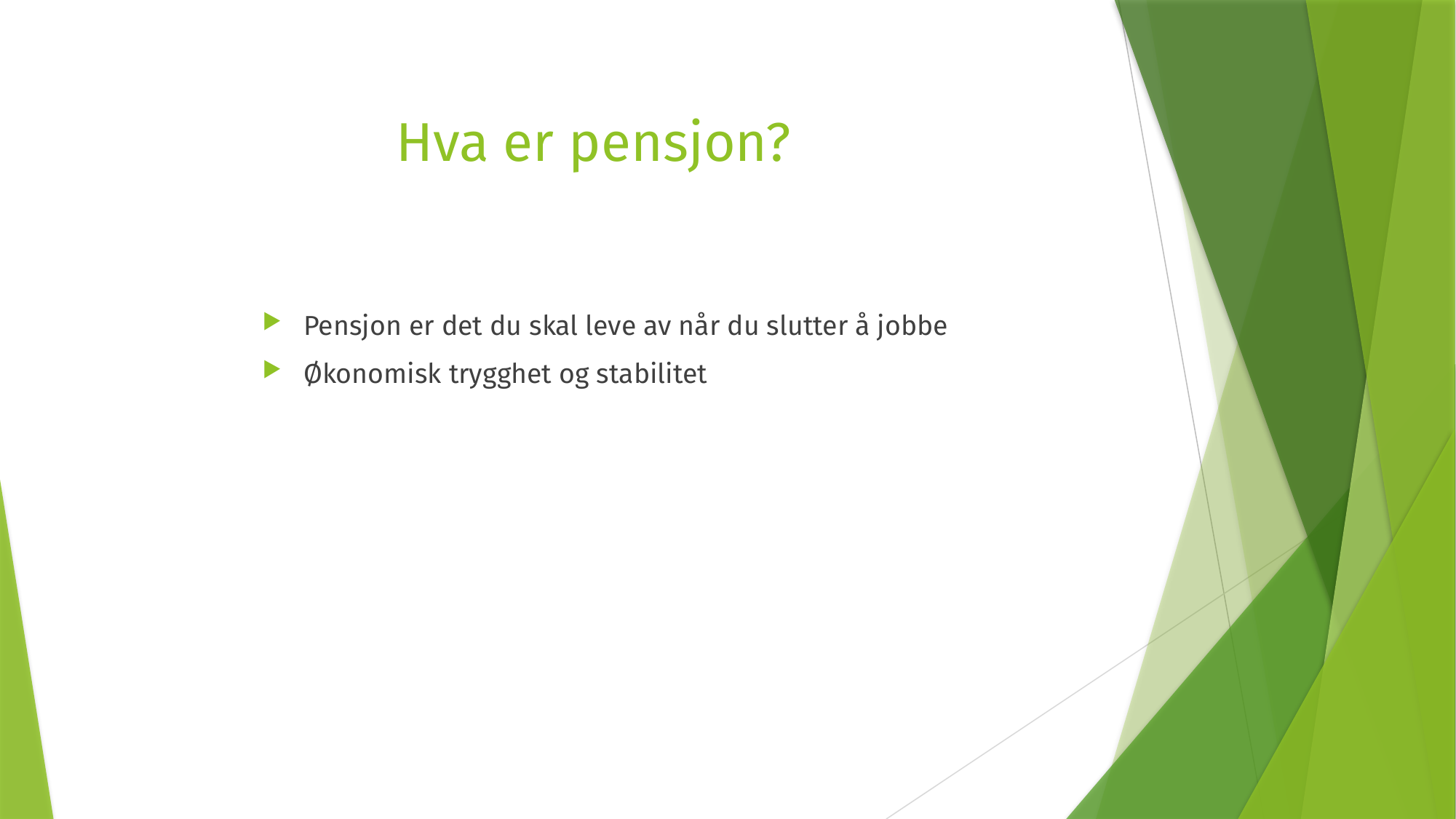

# Hva er pensjon?
Pensjon er det du skal leve av når du slutter å jobbe
Økonomisk trygghet og stabilitet